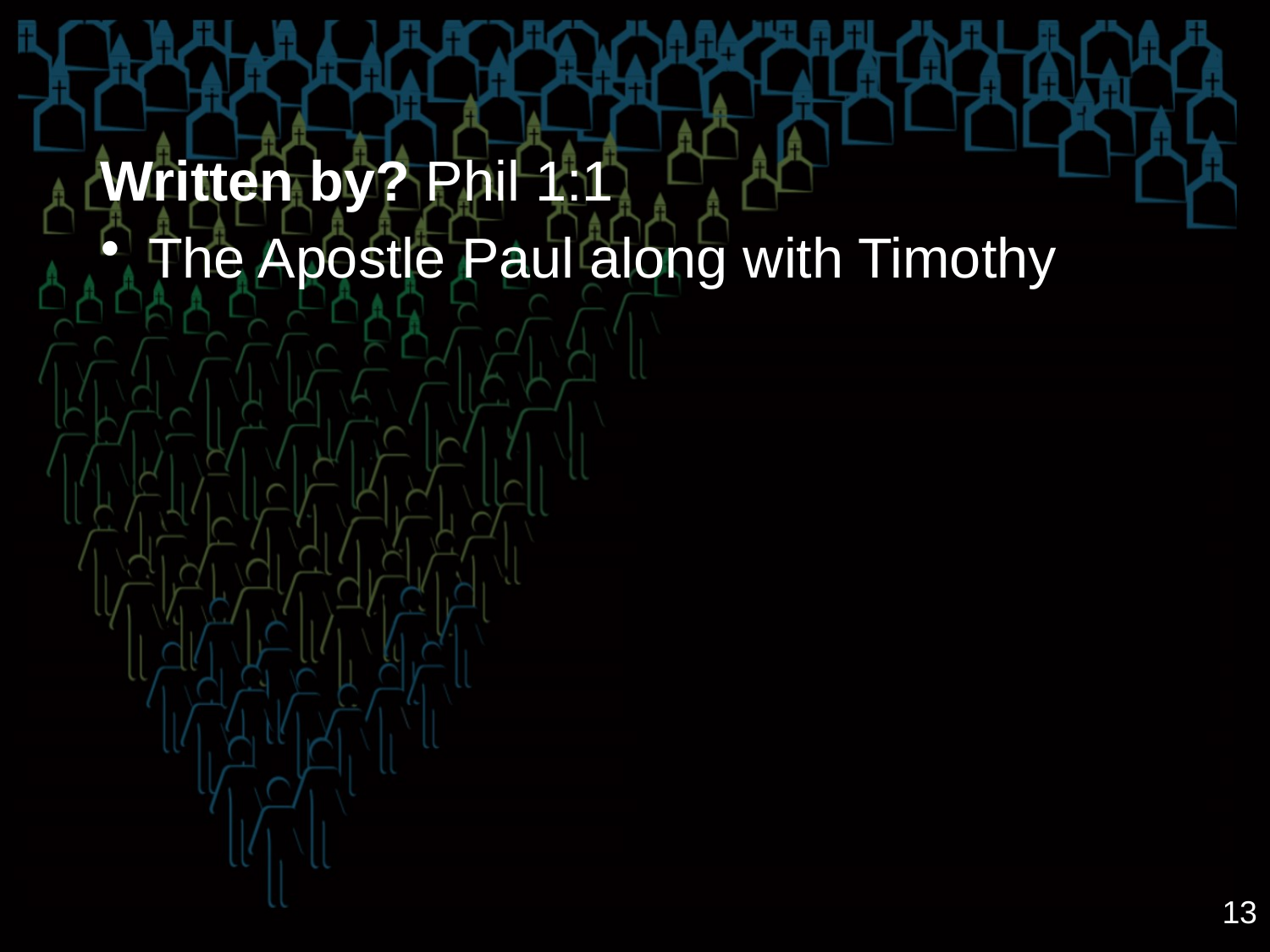

Written by? Phil 1:1
The Apostle Paul along with Timothy
13